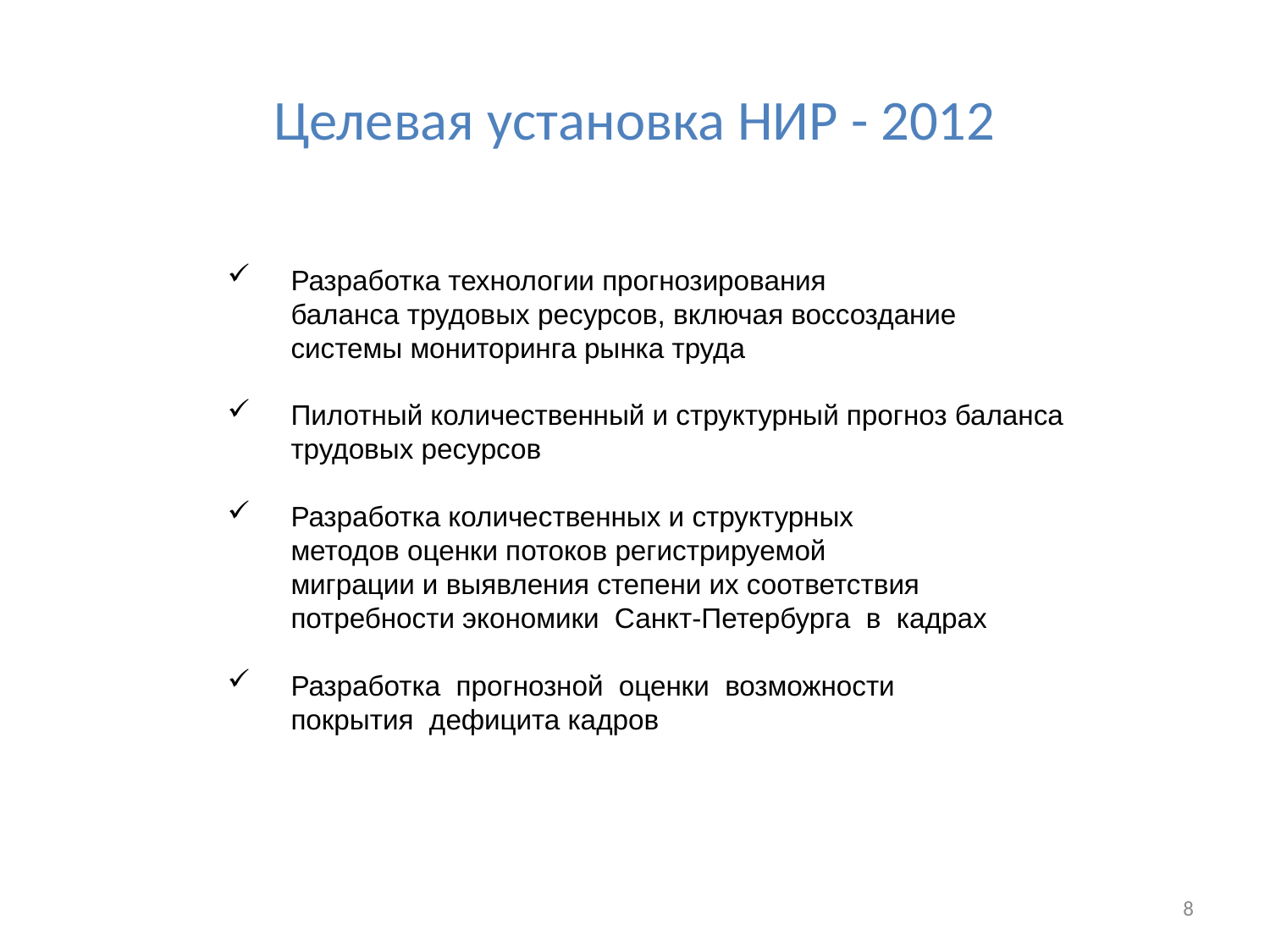

# Целевая установка НИР - 2012
Разработка технологии прогнозирования
баланса трудовых ресурсов, включая воссоздание
системы мониторинга рынка труда

Пилотный количественный и структурный прогноз баланса трудовых ресурсов

Разработка количественных и структурных
методов оценки потоков регистрируемой
миграции и выявления степени их соответствия
потребности экономики  Санкт-Петербурга  в  кадрах

Разработка  прогнозной  оценки  возможности
покрытия  дефицита кадров
8